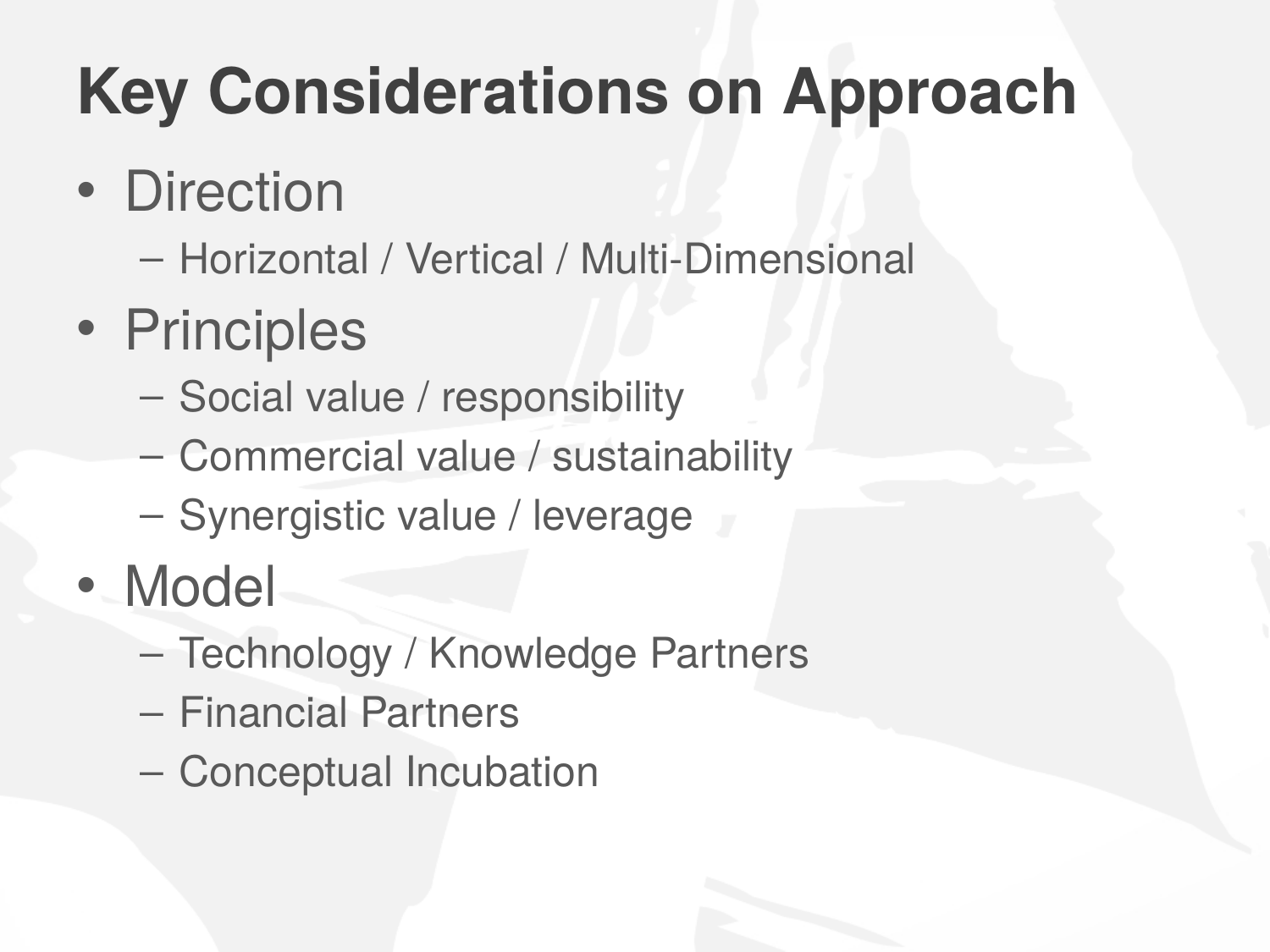

# Key Considerations on Approach
Direction
Horizontal / Vertical / Multi-Dimensional
Principles
Social value / responsibility
Commercial value / sustainability
Synergistic value / leverage
Model
Technology / Knowledge Partners
Financial Partners
Conceptual Incubation